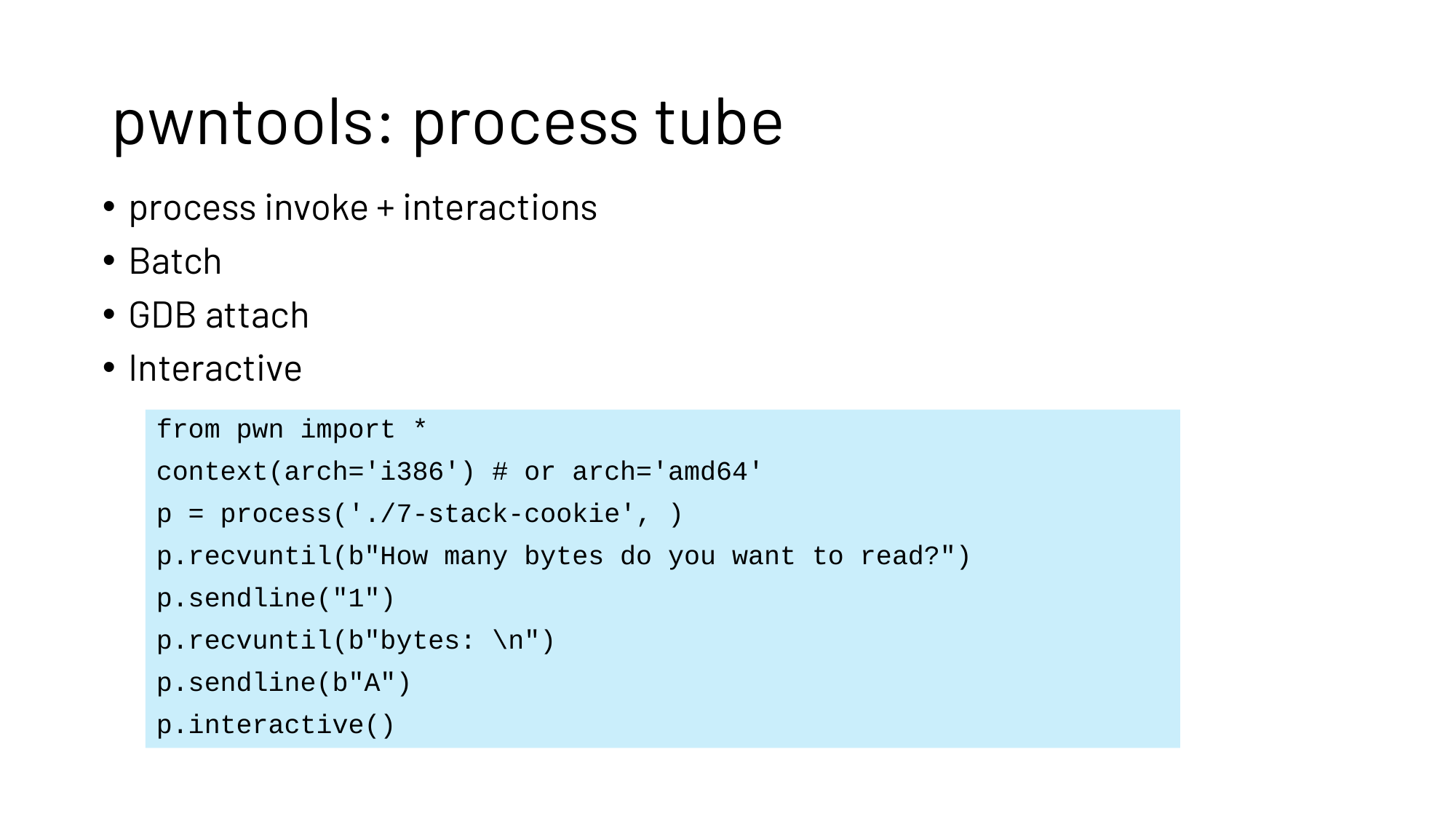

# pwntools: process tube
process invoke + interactions
Batch
GDB attach
Interactive
from pwn import *
context(arch='i386') # or arch='amd64'
p = process('./7-stack-cookie', )
p.recvuntil(b"How many bytes do you want to read?")
p.sendline("1")
p.recvuntil(b"bytes: \n")
p.sendline(b"A")
p.interactive()